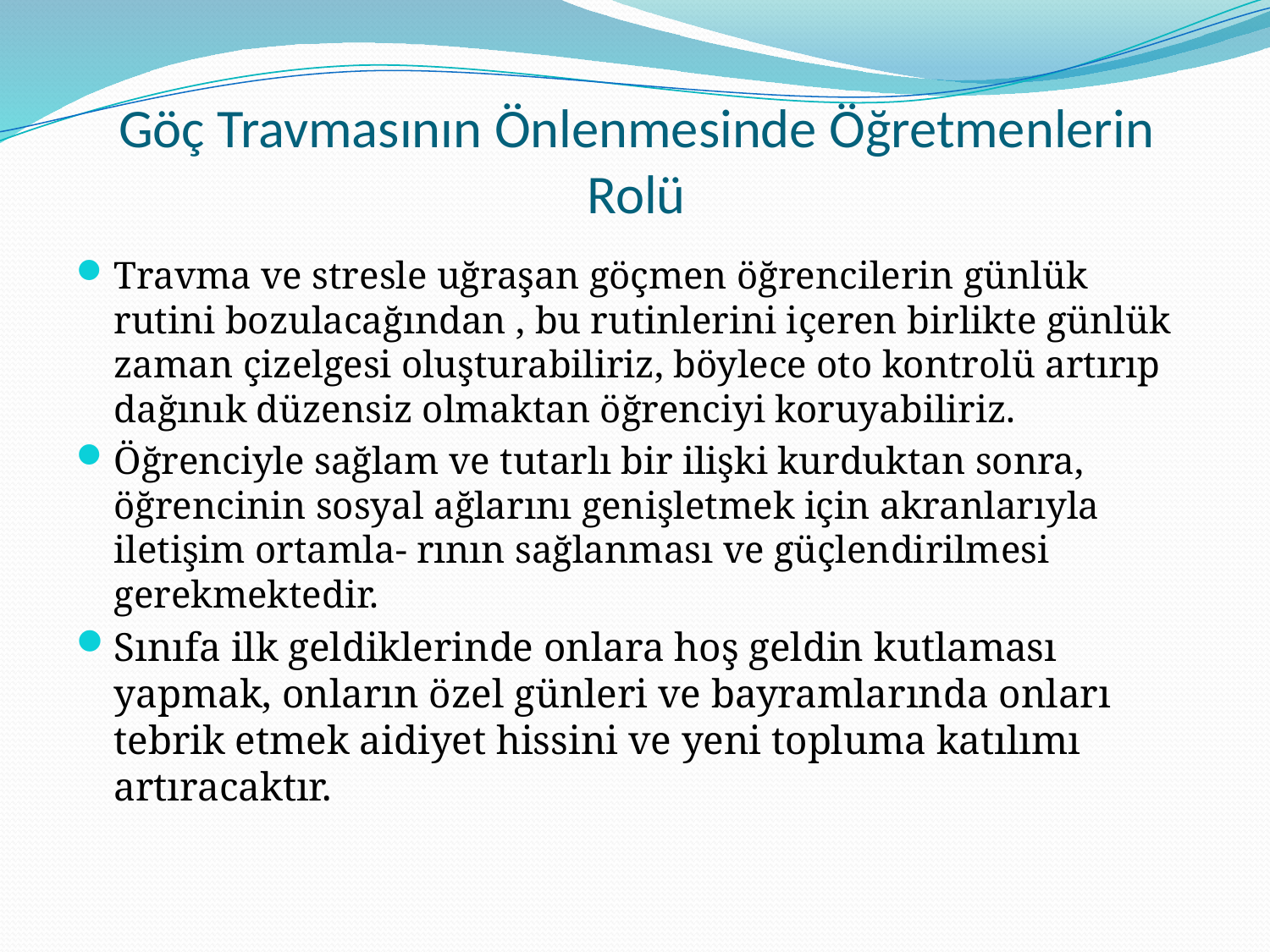

# Göç Travmasının Önlenmesinde Öğretmenlerin Rolü
Travma ve stresle uğraşan göçmen öğrencilerin günlük rutini bozulacağından , bu rutinlerini içeren birlikte günlük zaman çizelgesi oluşturabiliriz, böylece oto kontrolü artırıp  dağınık düzensiz olmaktan öğrenciyi koruyabiliriz.
Öğrenciyle sağlam ve tutarlı bir ilişki kurduktan sonra, öğrencinin sosyal ağlarını genişletmek için akranlarıyla iletişim ortamla- rının sağlanması ve güçlendirilmesi gerekmektedir.
Sınıfa ilk geldiklerinde onlara hoş geldin kutlaması yapmak, onların özel günleri ve bayramlarında onları tebrik etmek aidiyet hissini ve yeni topluma katılımı artıracaktır.